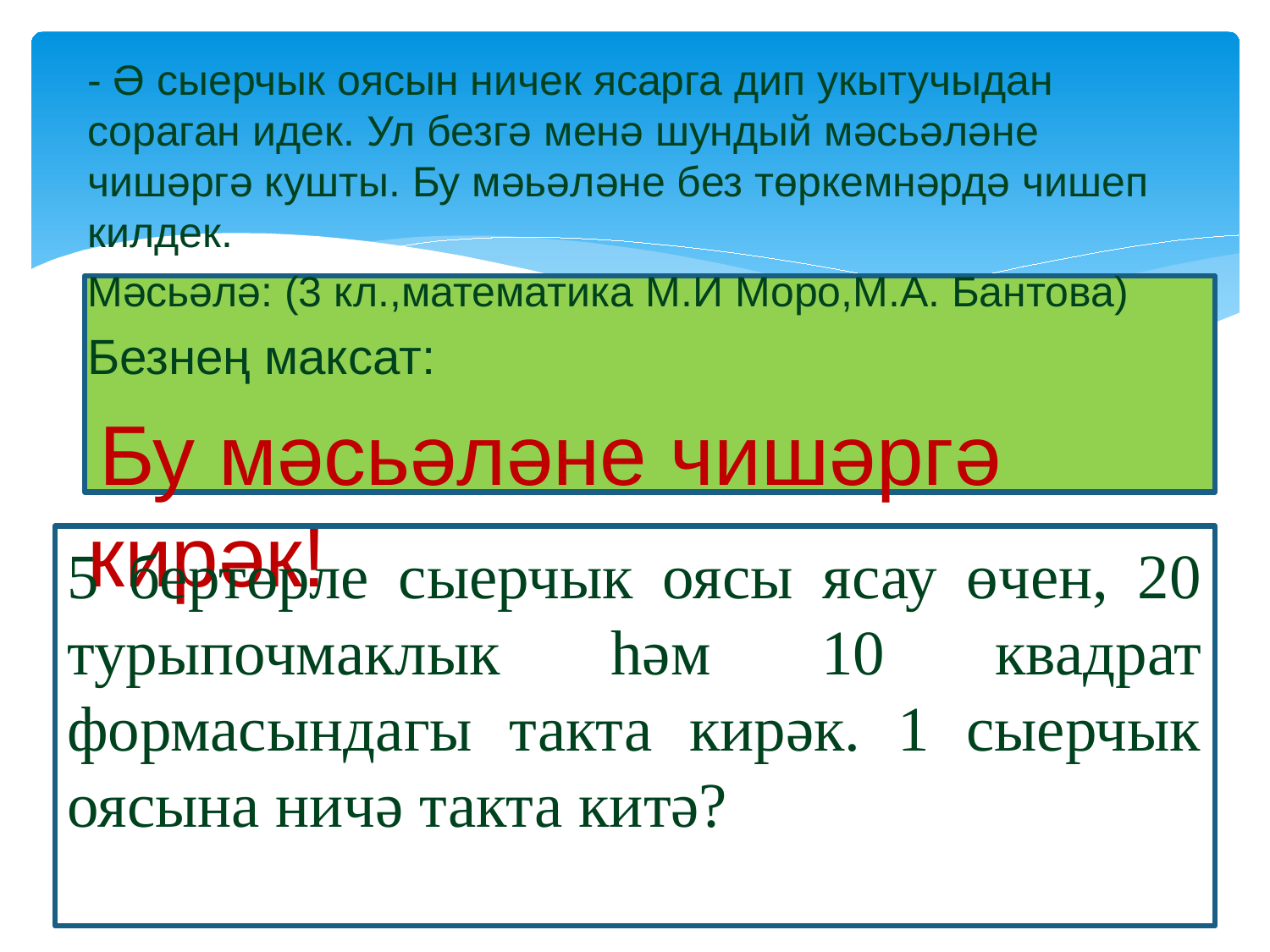

- Ә сыерчык оясын ничек ясарга дип укытучыдан сораган идек. Ул безгә менә шундый мәсьәләне чишәргә кушты. Бу мәьәләне без төркемнәрдә чишеп килдек.
Мәсьәлә: (3 кл.,математика М.И Моро,М.А. Бантова)
Безнең максат:
 Бу мәсьәләне чишәргә кирәк!

5 бертөрле сыерчык оясы ясау өчен, 20 турыпочмаклык һәм 10 квадрат формасындагы такта кирәк. 1 сыерчык оясына ничә такта китә?